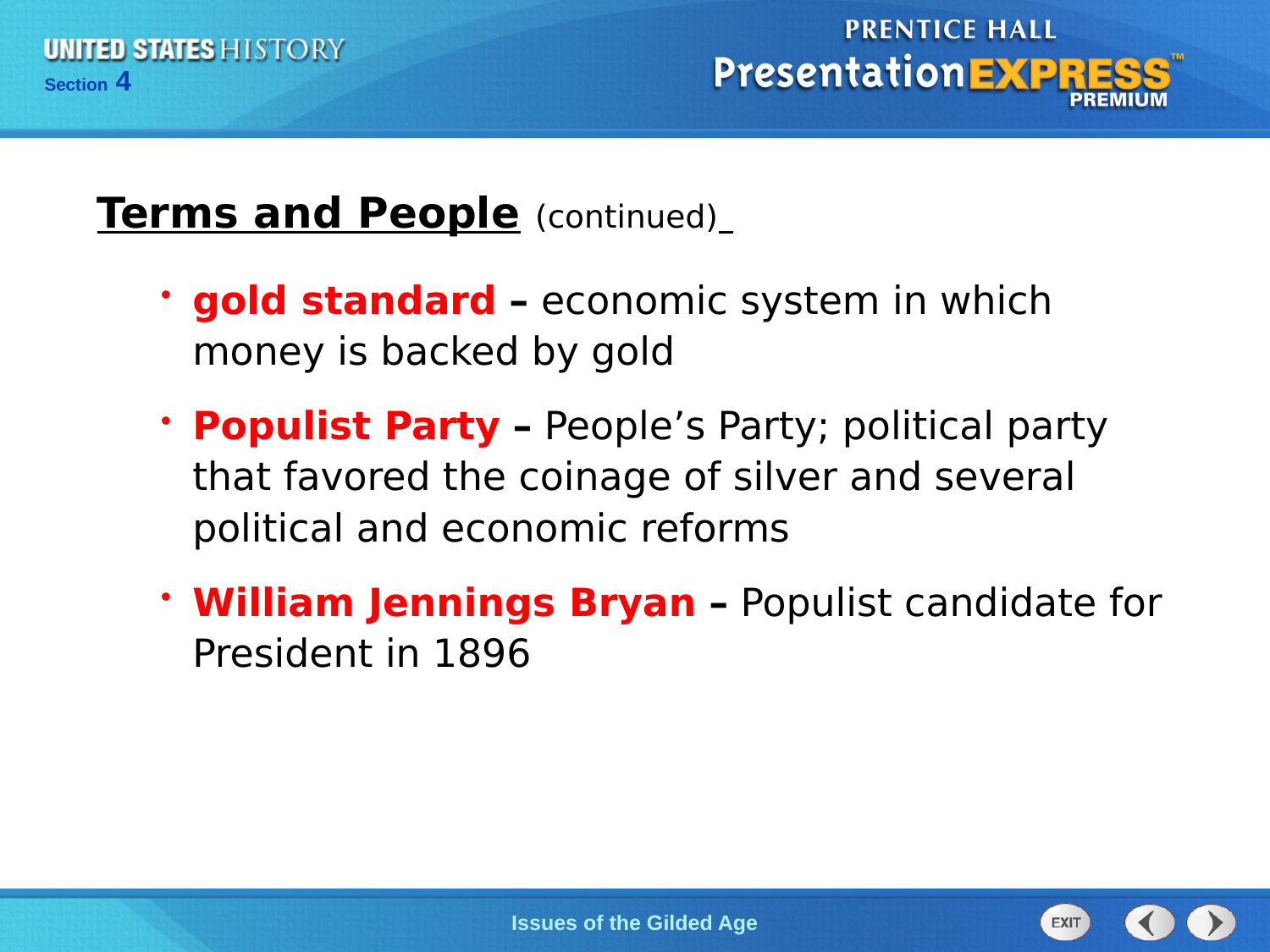

Terms and People (continued)
gold standard – economic system in which money is backed by gold
Populist Party – People’s Party; political party that favored the coinage of silver and several political and economic reforms
William Jennings Bryan – Populist candidate for President in 1896